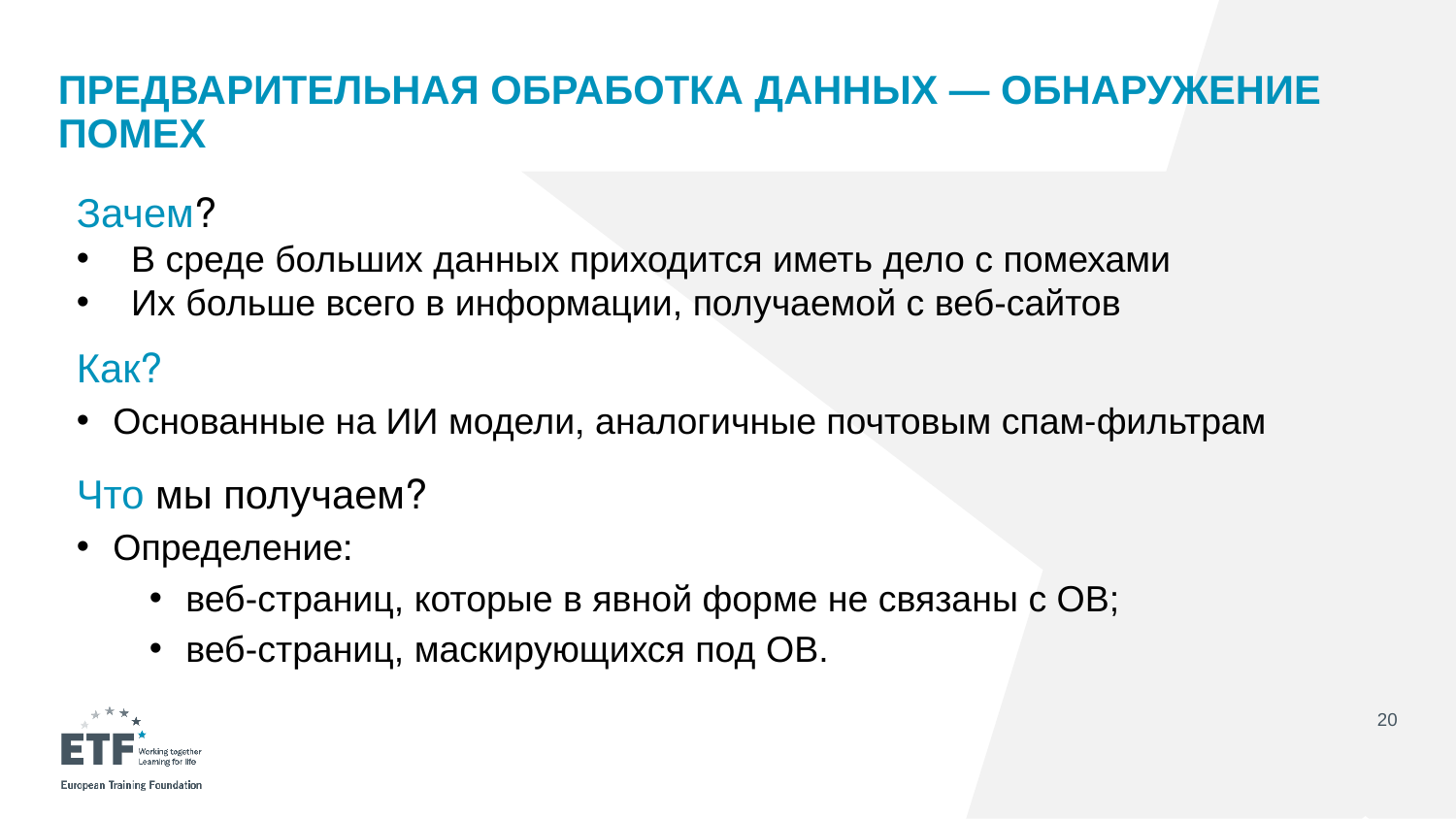

# Предварительная обработка данных — ОБНАРУЖЕНИЕ ПОМЕХ
Зачем?
В среде больших данных приходится иметь дело с помехами
Их больше всего в информации, получаемой с веб-сайтов

Как?
Основанные на ИИ модели, аналогичные почтовым спам-фильтрам

Что мы получаем?
Определение:
веб-страниц, которые в явной форме не связаны с ОВ;
веб-страниц, маскирующихся под ОВ.
20